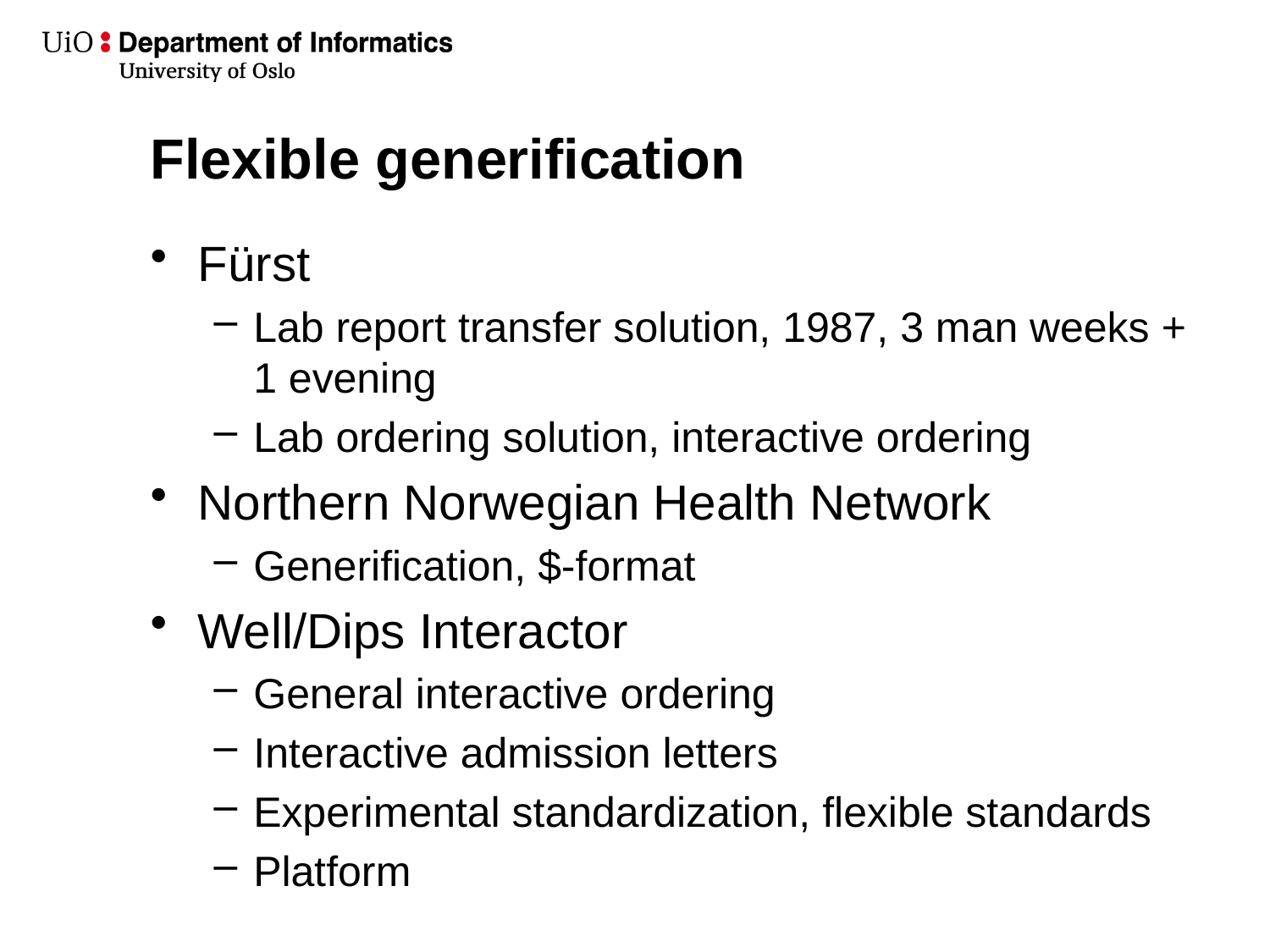

# Flexible generification
Fürst
Lab report transfer solution, 1987, 3 man weeks + 1 evening
Lab ordering solution, interactive ordering
Northern Norwegian Health Network
Generification, $-format
Well/Dips Interactor
General interactive ordering
Interactive admission letters
Experimental standardization, flexible standards
Platform